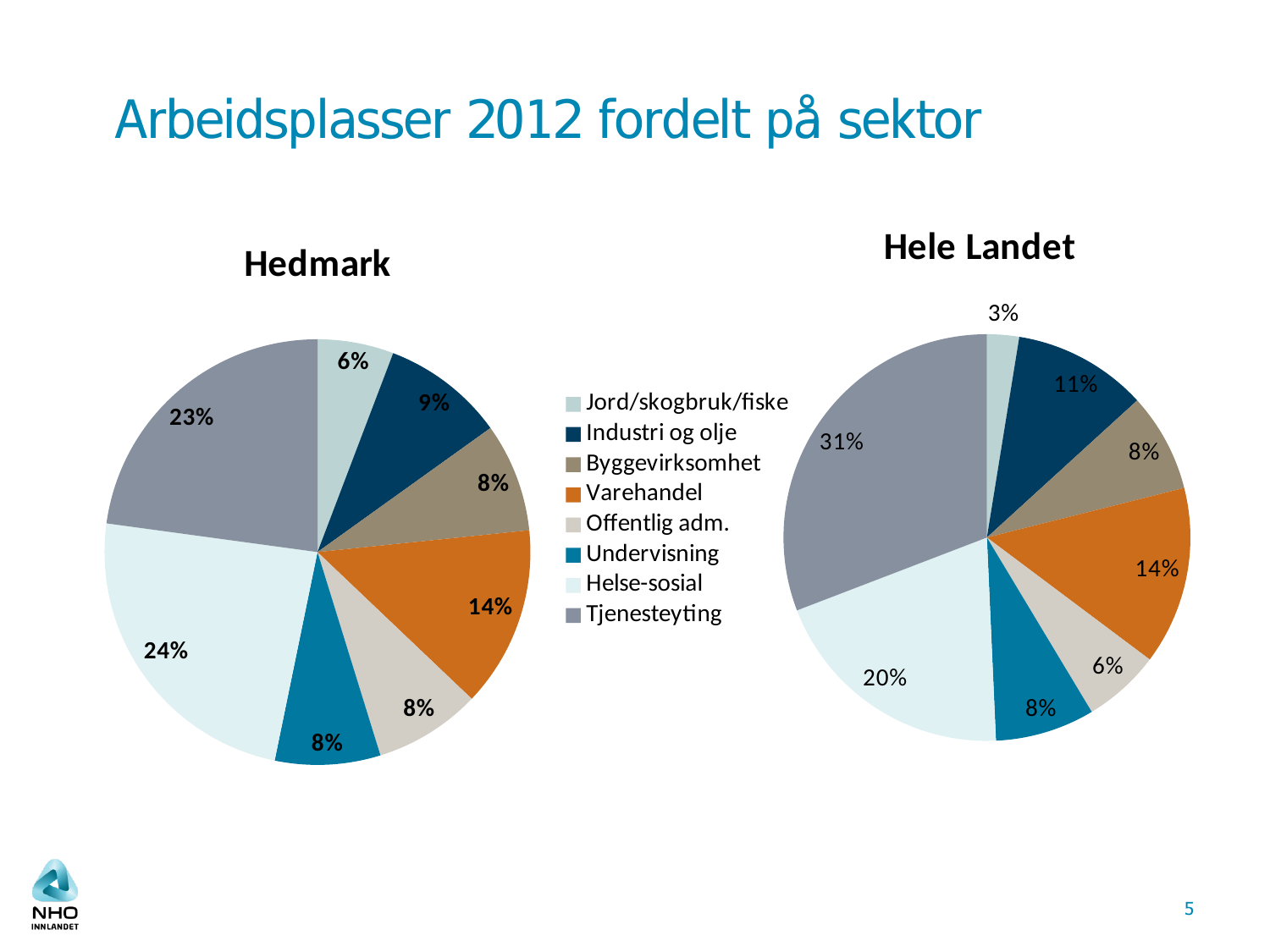

# Arbeidsplasser 2012 fordelt på sektor

### Chart:

| Category | Hele Landet |
|---|---|
| Jord/skogbruk/fiske | 65450.0 |
| Industri og olje | 274283.0 |
| Byggevirksomhet | 201713.0 |
| Varehandel | 363771.0 |
| Offentlig adm. | 157946.0 |
| Undervisning | 203024.0 |
| Helse-sosial | 510697.0 |
| Tjenesteyting | 792020.0 |

### Chart: Hedmark

| Category | S&F |
|---|---|
| Jord/skogbruk/fiske | 4968.0 |
| Industri og olje | 7989.0 |
| Byggevirksomhet | 7096.0 |
| Varehandel | 11792.0 |
| Offentlig adm. | 6960.0 |
| Undervisning | 6870.0 |
| Helse-sosial | 20537.0 |
| Tjenesteyting | 19608.0 |

5